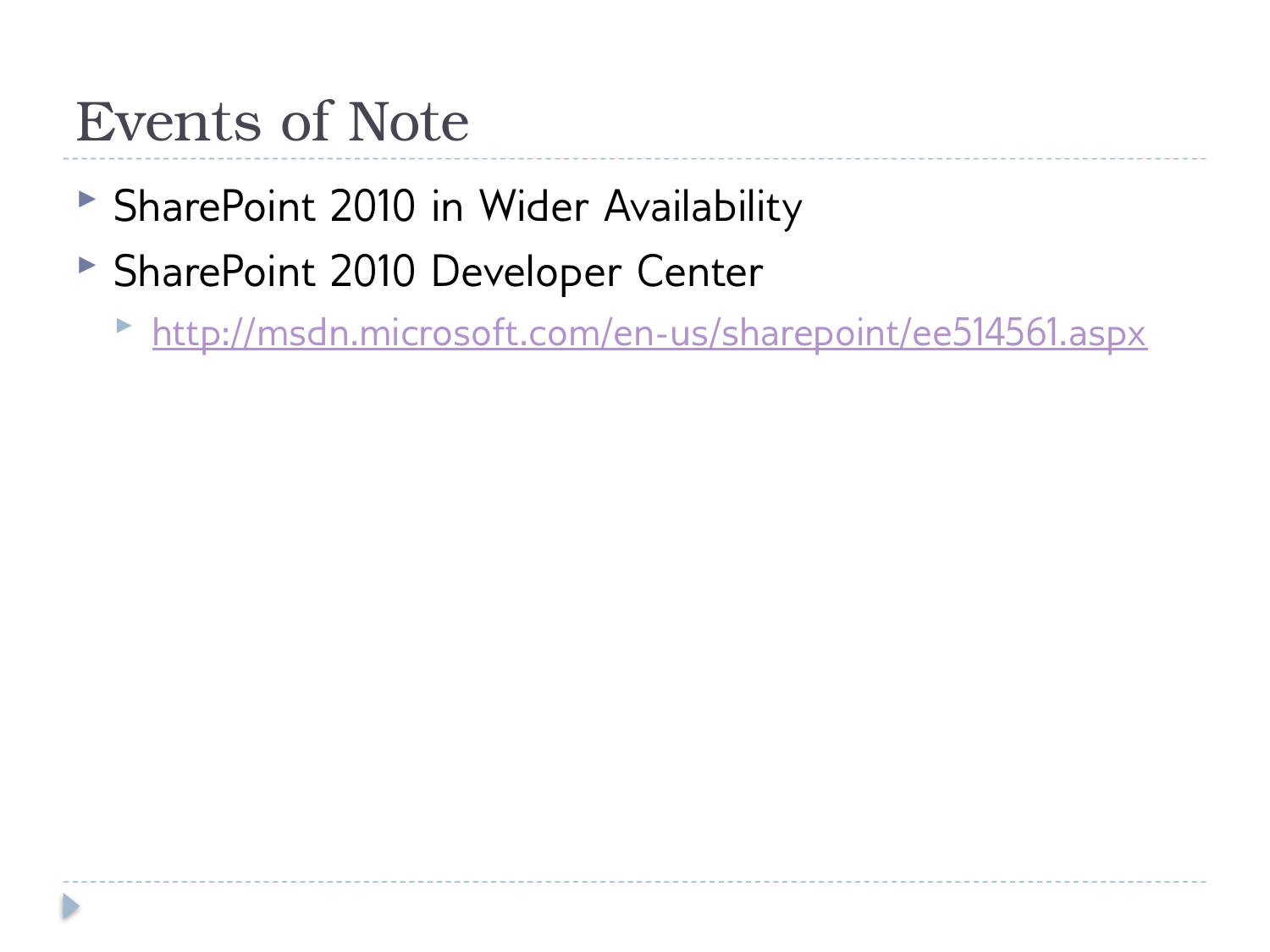

# Events of Note
SharePoint 2010 in Wider Availability
SharePoint 2010 Developer Center
http://msdn.microsoft.com/en-us/sharepoint/ee514561.aspx